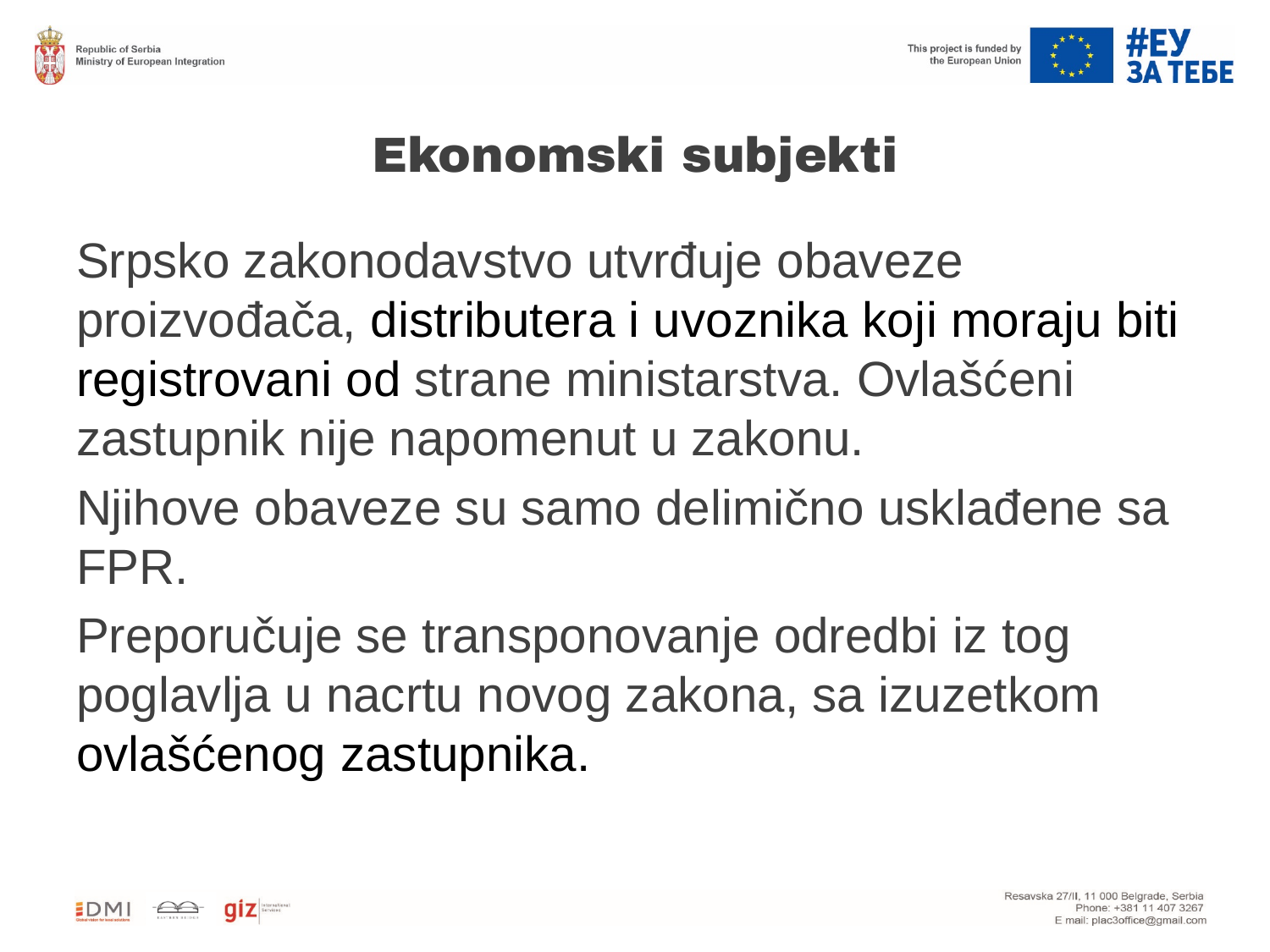

# Ekonomski subjekti
Srpsko zakonodavstvo utvrđuje obaveze proizvođača, distributera i uvoznika koji moraju biti registrovani od strane ministarstva. Ovlašćeni zastupnik nije napomenut u zakonu.
Njihove obaveze su samo delimično usklađene sa FPR.
Preporučuje se transponovanje odredbi iz tog poglavlja u nacrtu novog zakona, sa izuzetkom ovlašćenog zastupnika.